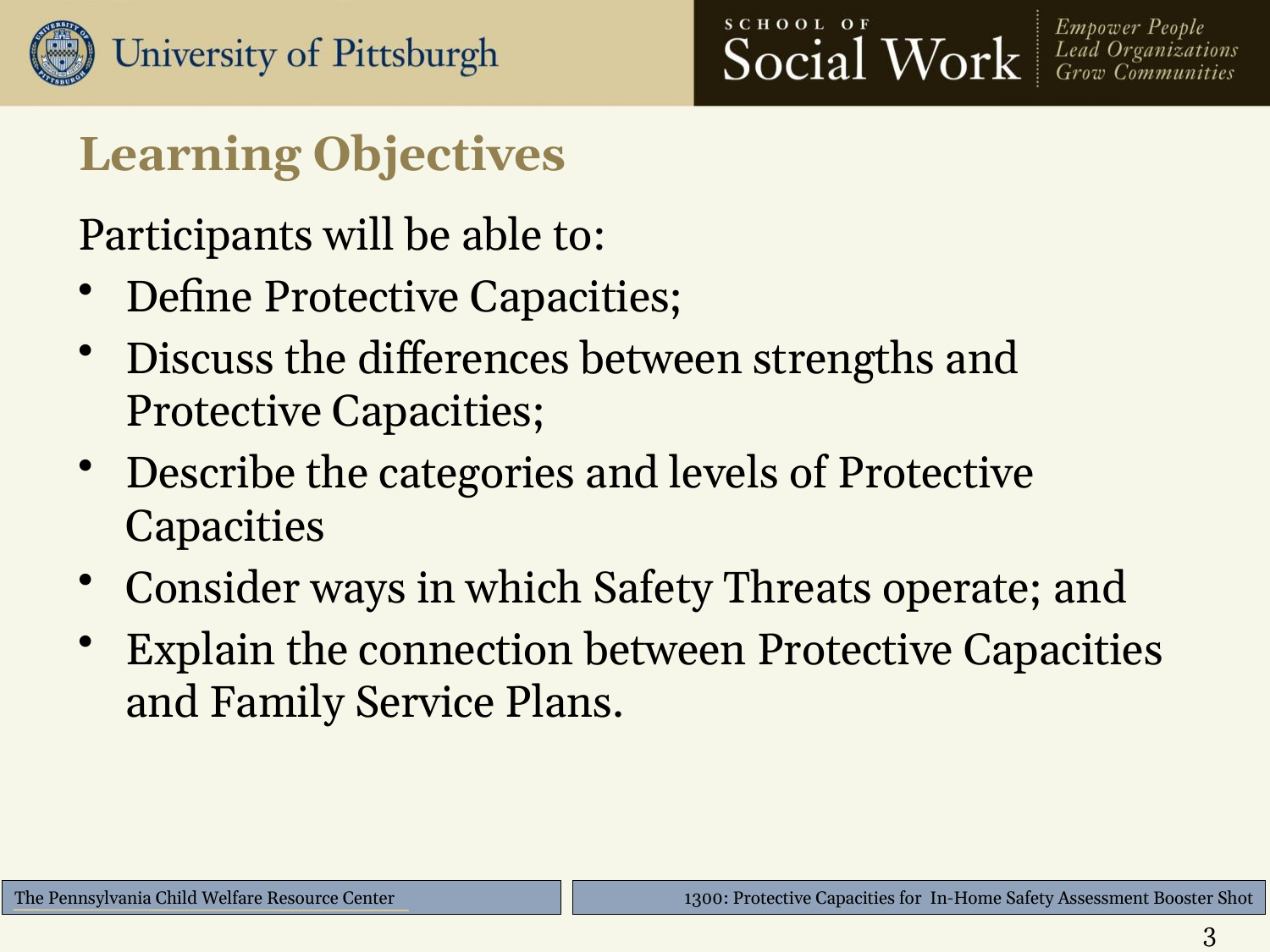

# Learning Objectives
Participants will be able to:
Define Protective Capacities;
Discuss the differences between strengths and Protective Capacities;
Describe the categories and levels of Protective Capacities
Consider ways in which Safety Threats operate; and
Explain the connection between Protective Capacities and Family Service Plans.